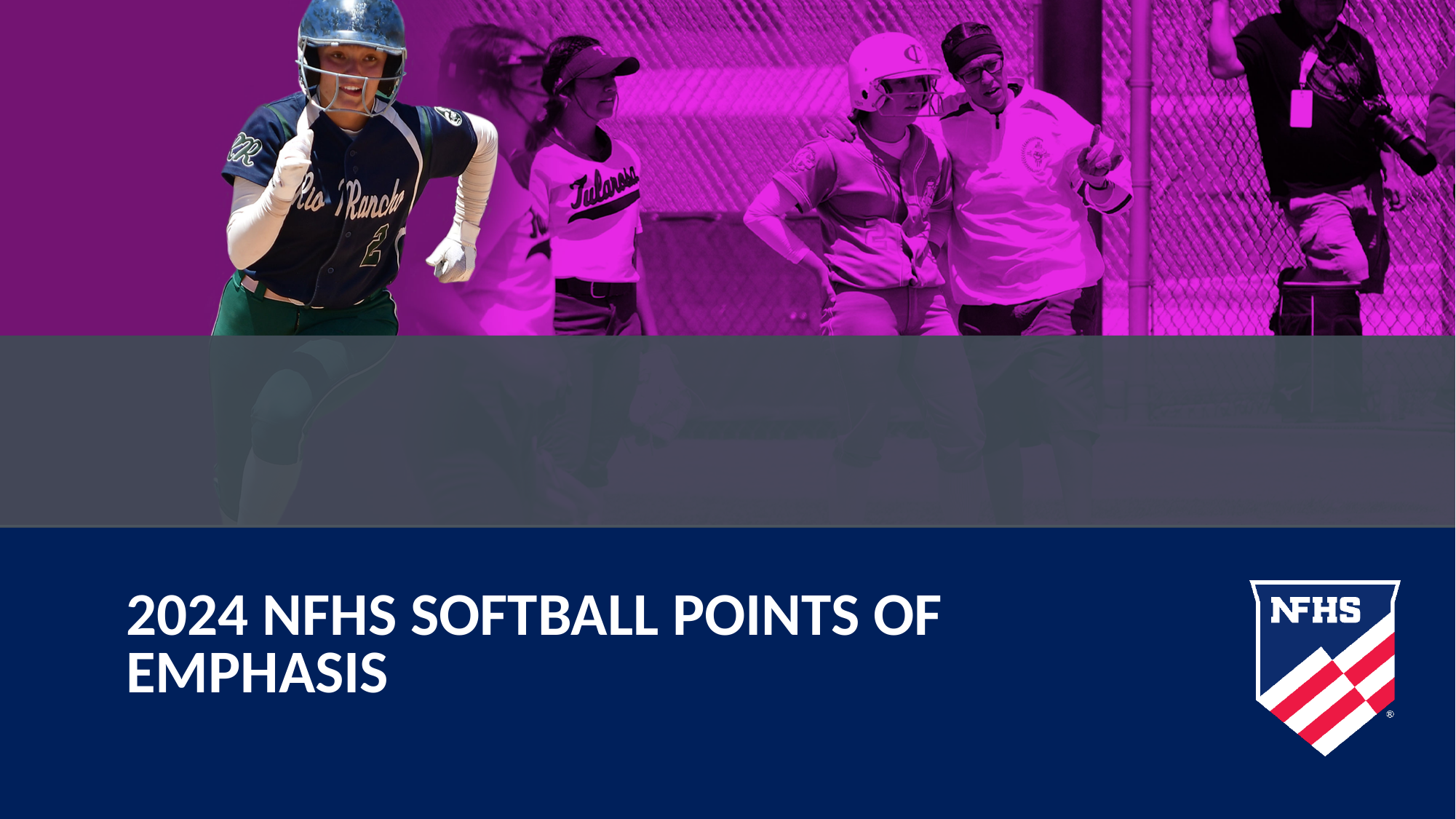

# 2024 nfhs softball points of emphasis